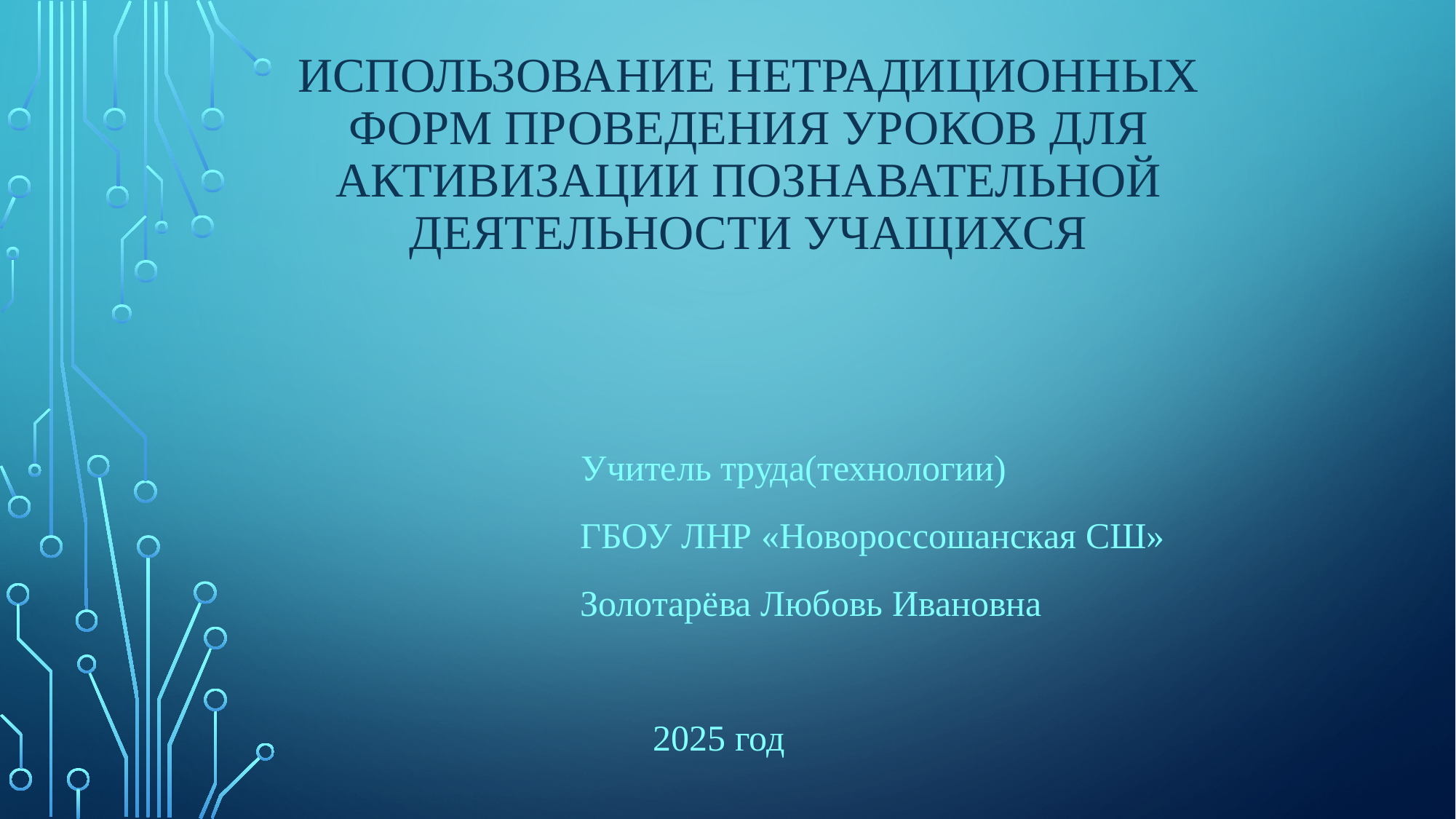

# Использование нетрадиционных форм проведения уроков для активизации познавательной деятельности учащихся
                                  Учитель труда(технологии)
                                      ГБОУ ЛНР «Новороссошанская СШ»
                                      Золотарёва Любовь Ивановна

                                              2025 год